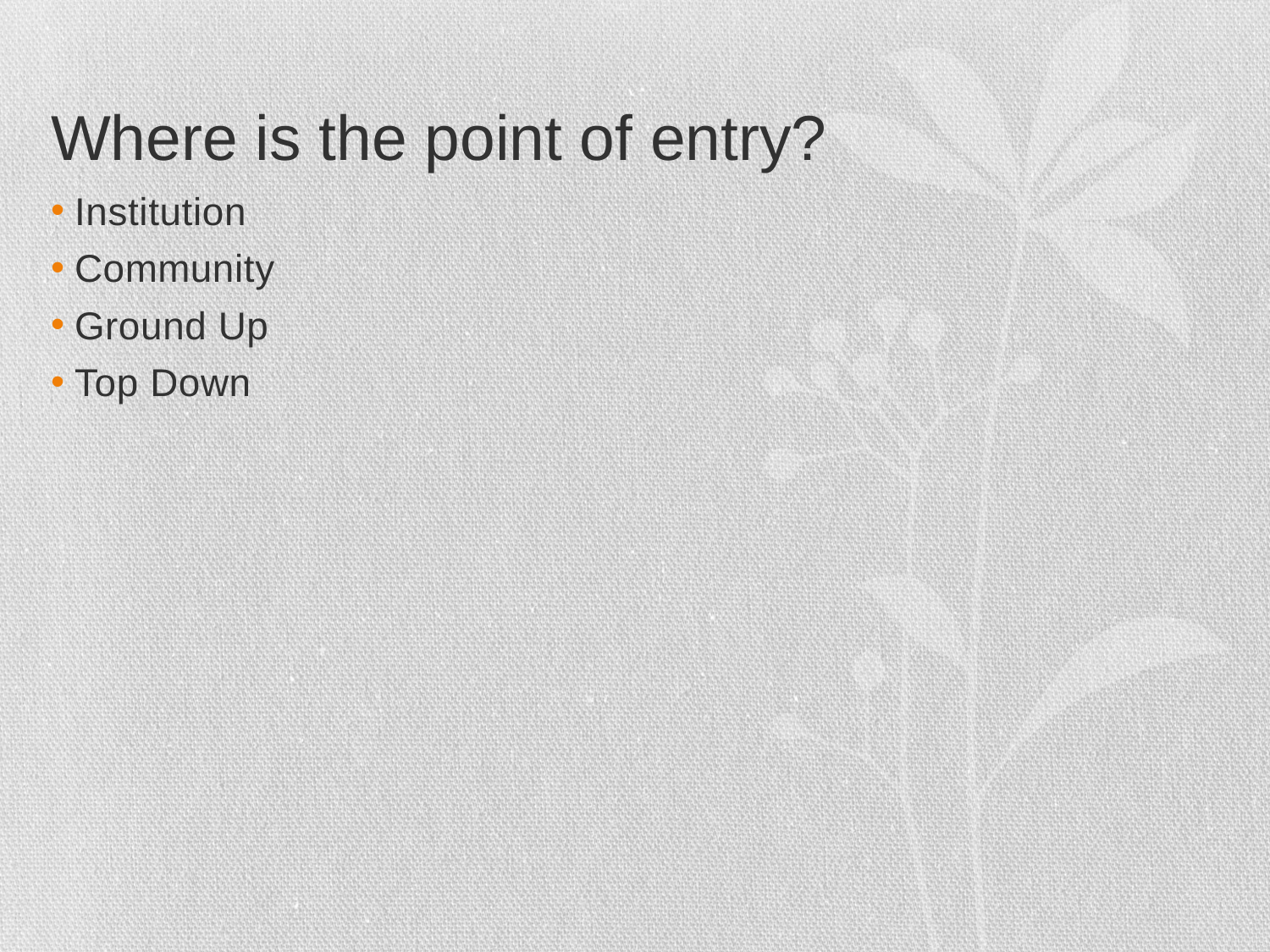

# Where is the point of entry?
Institution
Community
Ground Up
Top Down